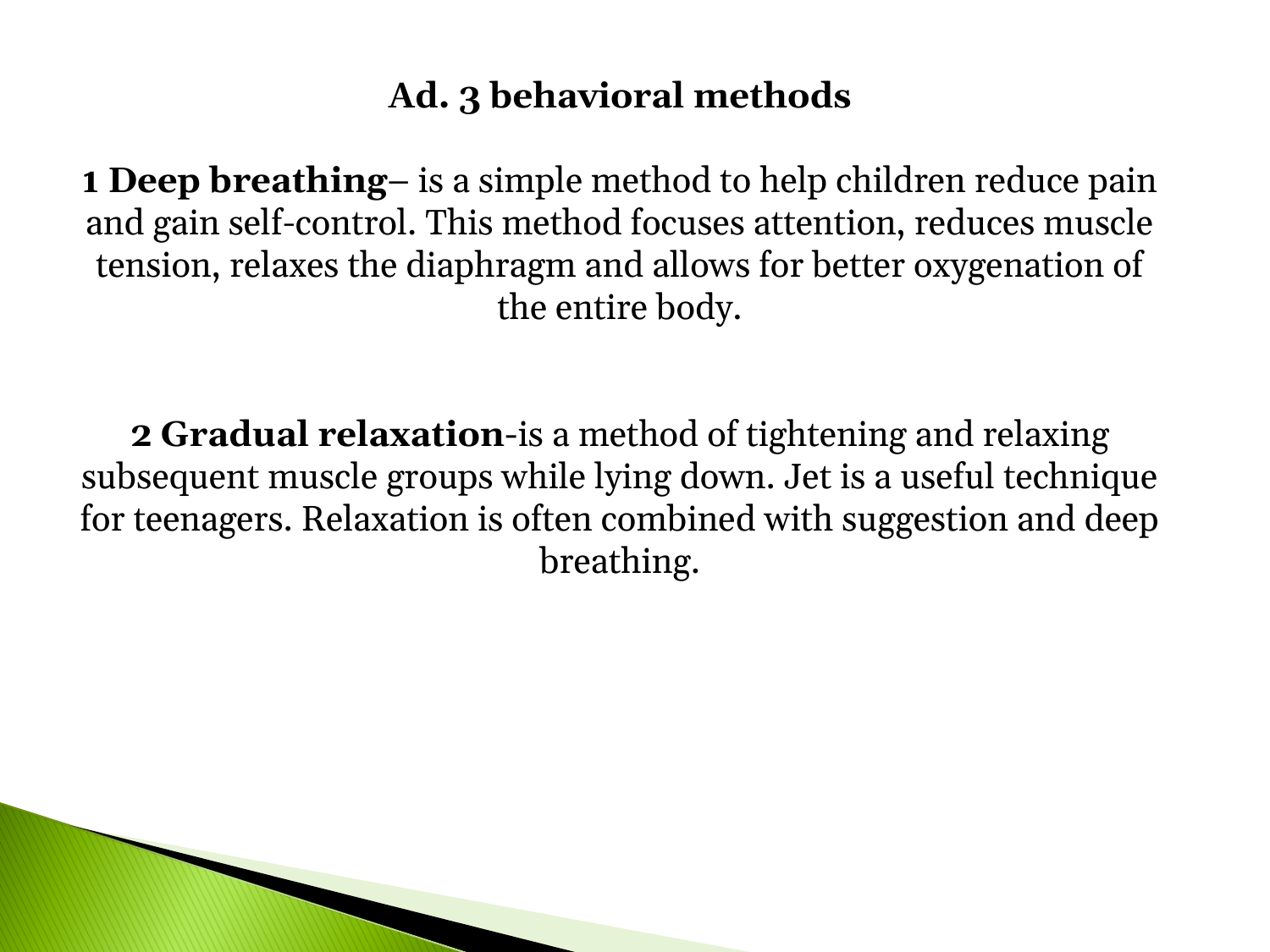

Ad. 3 behavioral methods

1 Deep breathing– is a simple method to help children reduce pain and gain self-control. This method focuses attention, reduces muscle tension, relaxes the diaphragm and allows for better oxygenation of the entire body.

2 Gradual relaxation-is a method of tightening and relaxing subsequent muscle groups while lying down. Jet is a useful technique for teenagers. Relaxation is often combined with suggestion and deep breathing.